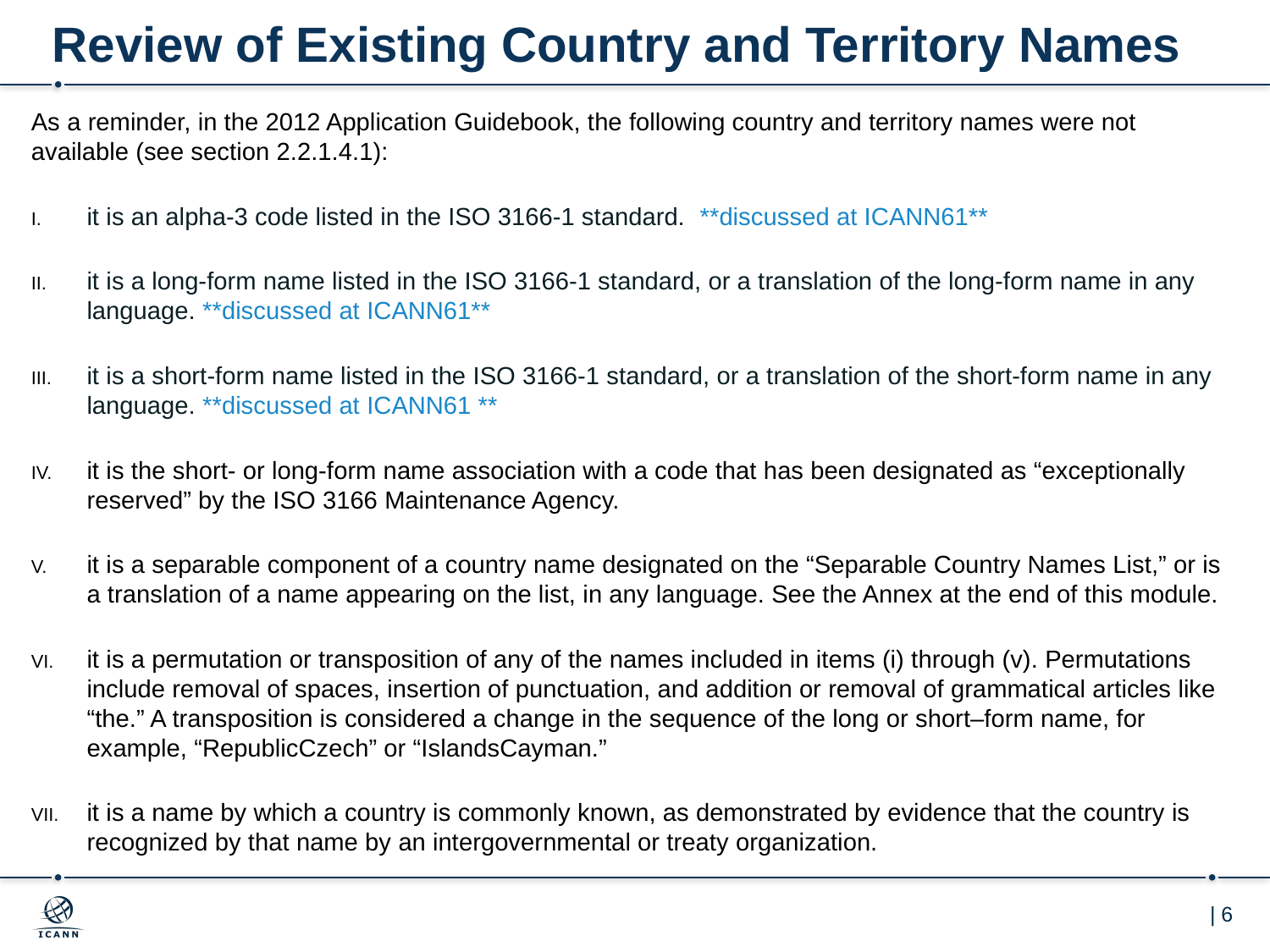

# Review of Existing Country and Territory Names
As a reminder, in the 2012 Application Guidebook, the following country and territory names were not available (see section 2.2.1.4.1):
it is an alpha-3 code listed in the ISO 3166-1 standard.  **discussed at ICANN61**
it is a long-form name listed in the ISO 3166-1 standard, or a translation of the long-form name in any language. **discussed at ICANN61**
it is a short-form name listed in the ISO 3166-1 standard, or a translation of the short-form name in any language. **discussed at ICANN61 **
it is the short- or long-form name association with a code that has been designated as “exceptionally reserved” by the ISO 3166 Maintenance Agency.
it is a separable component of a country name designated on the “Separable Country Names List,” or is a translation of a name appearing on the list, in any language. See the Annex at the end of this module.
it is a permutation or transposition of any of the names included in items (i) through (v). Permutations include removal of spaces, insertion of punctuation, and addition or removal of grammatical articles like “the.” A transposition is considered a change in the sequence of the long or short–form name, for example, “RepublicCzech” or “IslandsCayman.”
it is a name by which a country is commonly known, as demonstrated by evidence that the country is recognized by that name by an intergovernmental or treaty organization.